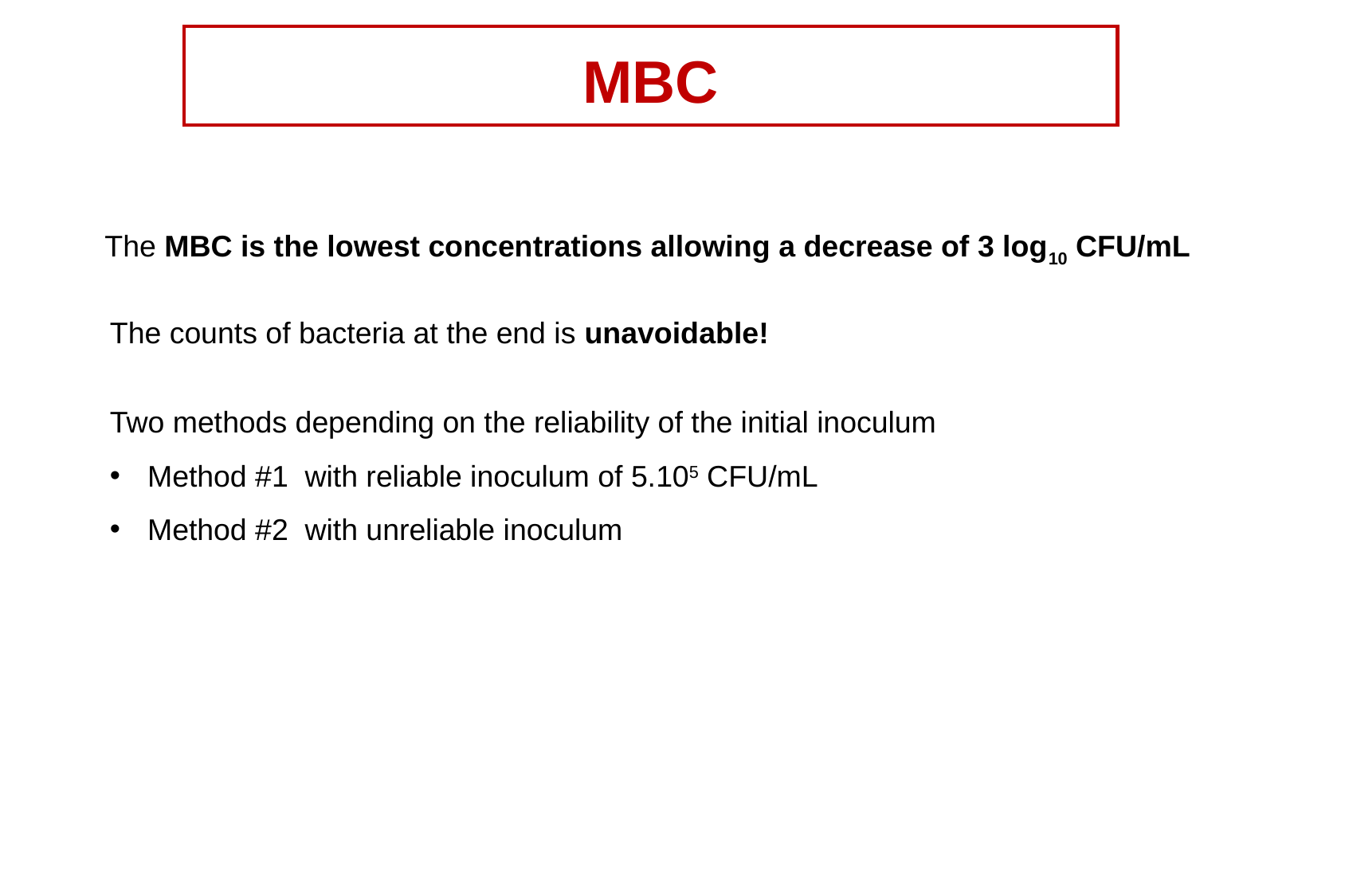

MBC

The MBC is the lowest concentrations allowing a decrease of 3 log10 CFU/mL

The counts of bacteria at the end is unavoidable!

Two methods depending on the reliability of the initial inoculum
Method #1  with reliable inoculum of 5.105 CFU/mL
Method #2  with unreliable inoculum